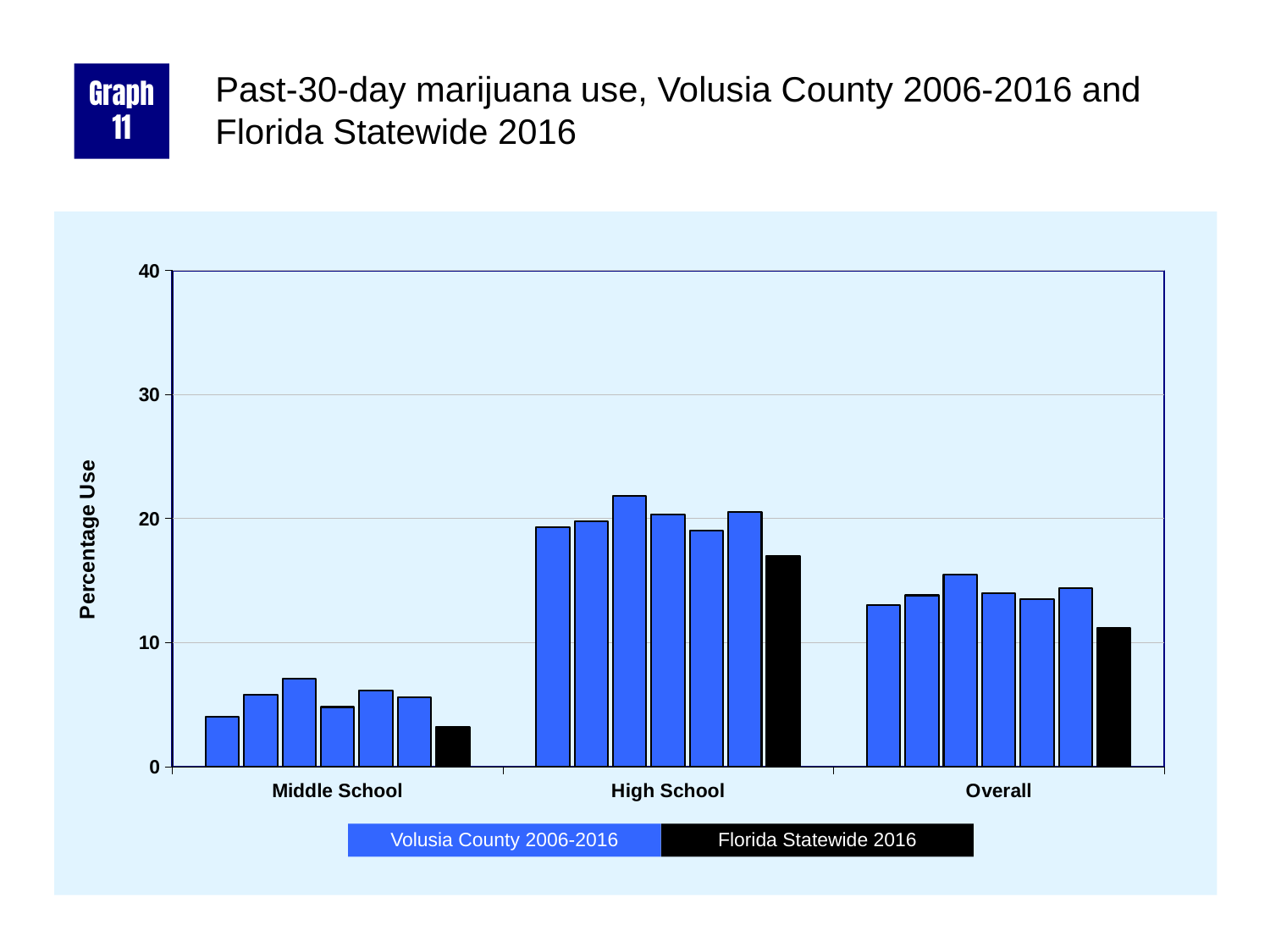

Graph 11
Past-30-day marijuana use, Volusia County 2006-2016 and Florida Statewide 2016

### Chart

| Category | County 2006 | County 2008 | County 2010 | County 2012 | County 2014 | County 2016 | Florida 2016 |
|---|---|---|---|---|---|---|---|
| Middle School | 4.0 | 5.8 | 7.1 | 4.8 | 6.1 | 5.6 | 3.2 |
| High School | 19.3 | 19.8 | 21.8 | 20.3 | 19.0 | 20.5 | 17.0 |
| Overall | 13.0 | 13.8 | 15.5 | 14.0 | 13.5 | 14.4 | 11.2 |
Florida Statewide 2016
Volusia County 2006-2016